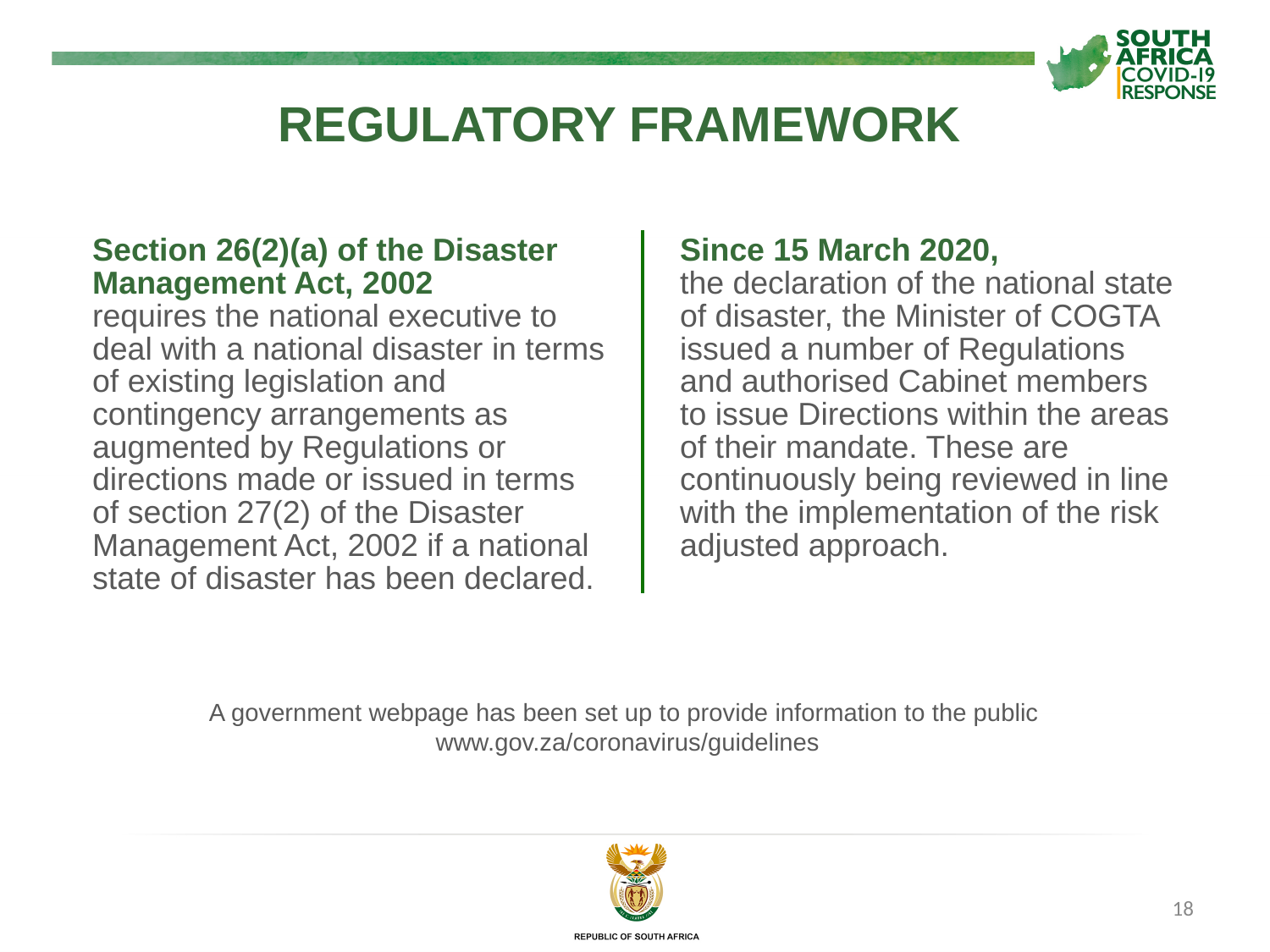

REGULATORY FRAMEWORK
Since 15 March 2020,
the declaration of the national state of disaster, the Minister of COGTA issued a number of Regulations and authorised Cabinet members to issue Directions within the areas of their mandate. These are continuously being reviewed in line with the implementation of the risk adjusted approach.

Section 26(2)(a) of the Disaster Management Act, 2002
requires the national executive to deal with a national disaster in terms of existing legislation and contingency arrangements as augmented by Regulations or directions made or issued in terms of section 27(2) of the Disaster Management Act, 2002 if a national state of disaster has been declared.
A government webpage has been set up to provide information to the public
www.gov.za/coronavirus/guidelines
18